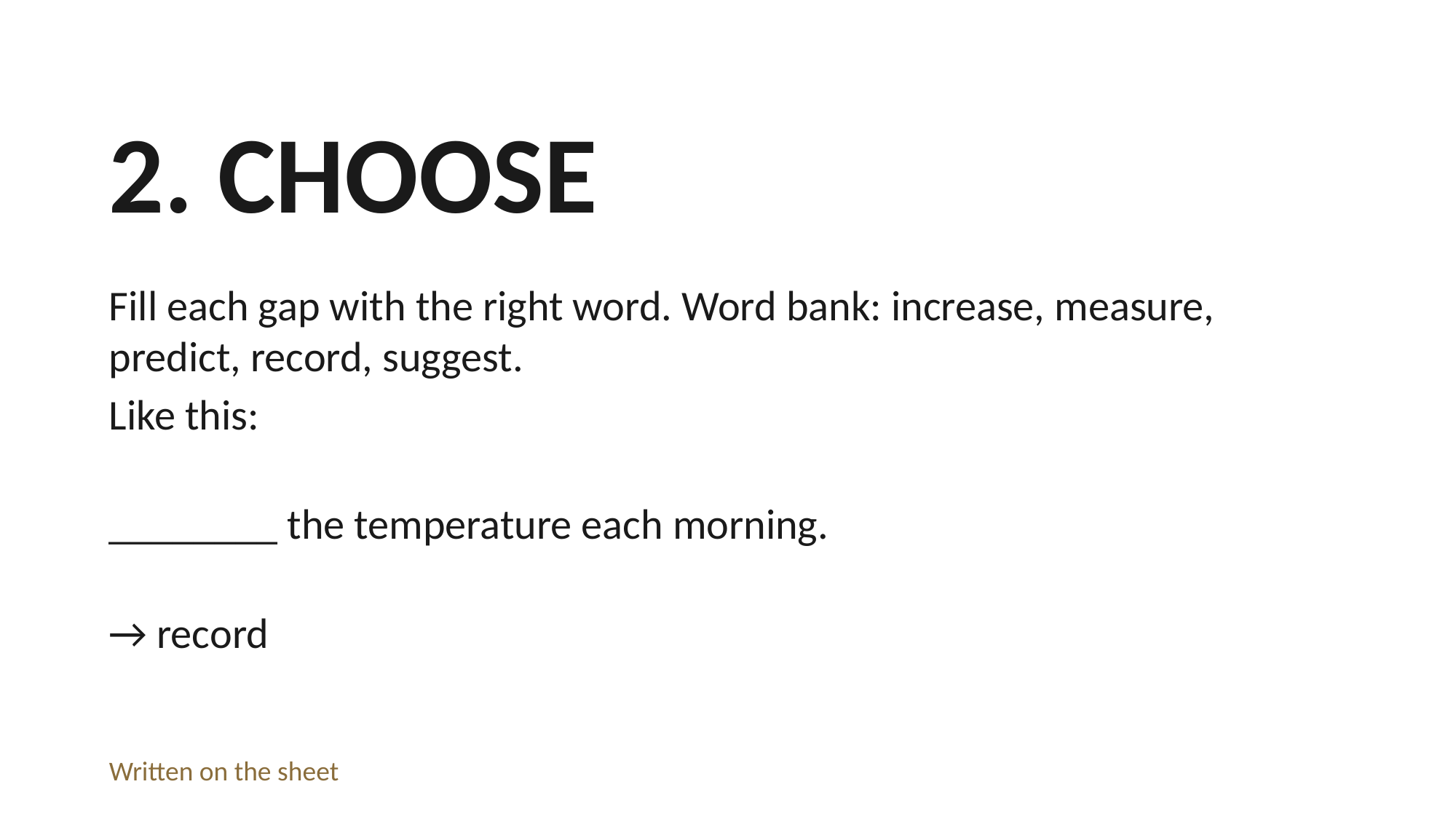

2. CHOOSE
Fill each gap with the right word. Word bank: increase, measure, predict, record, suggest.
Like this:
________ the temperature each morning.
→ record
Written on the sheet